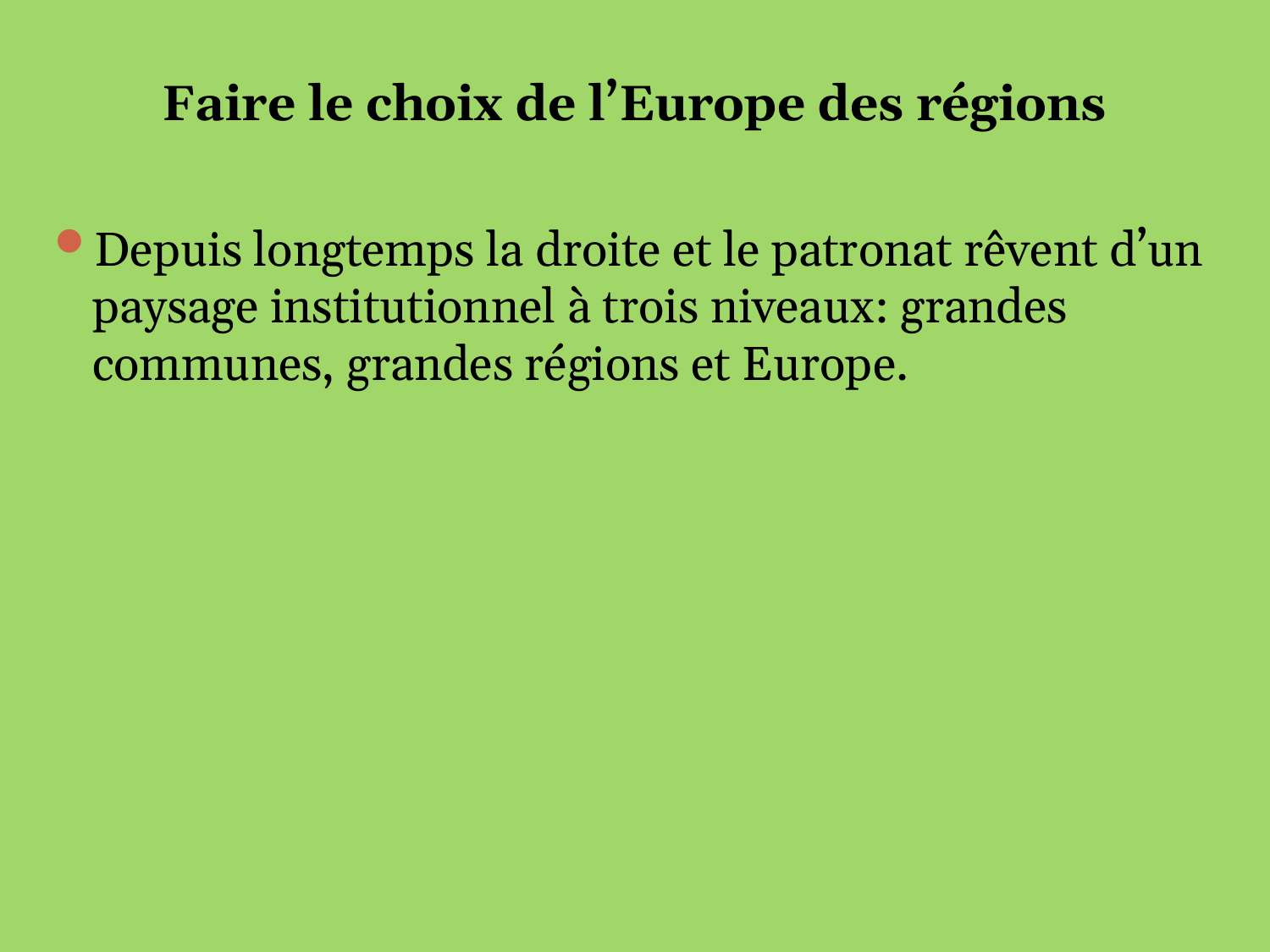

# Faire le choix de l’Europe des régions
Depuis longtemps la droite et le patronat rêvent d’un paysage institutionnel à trois niveaux: grandes communes, grandes régions et Europe.